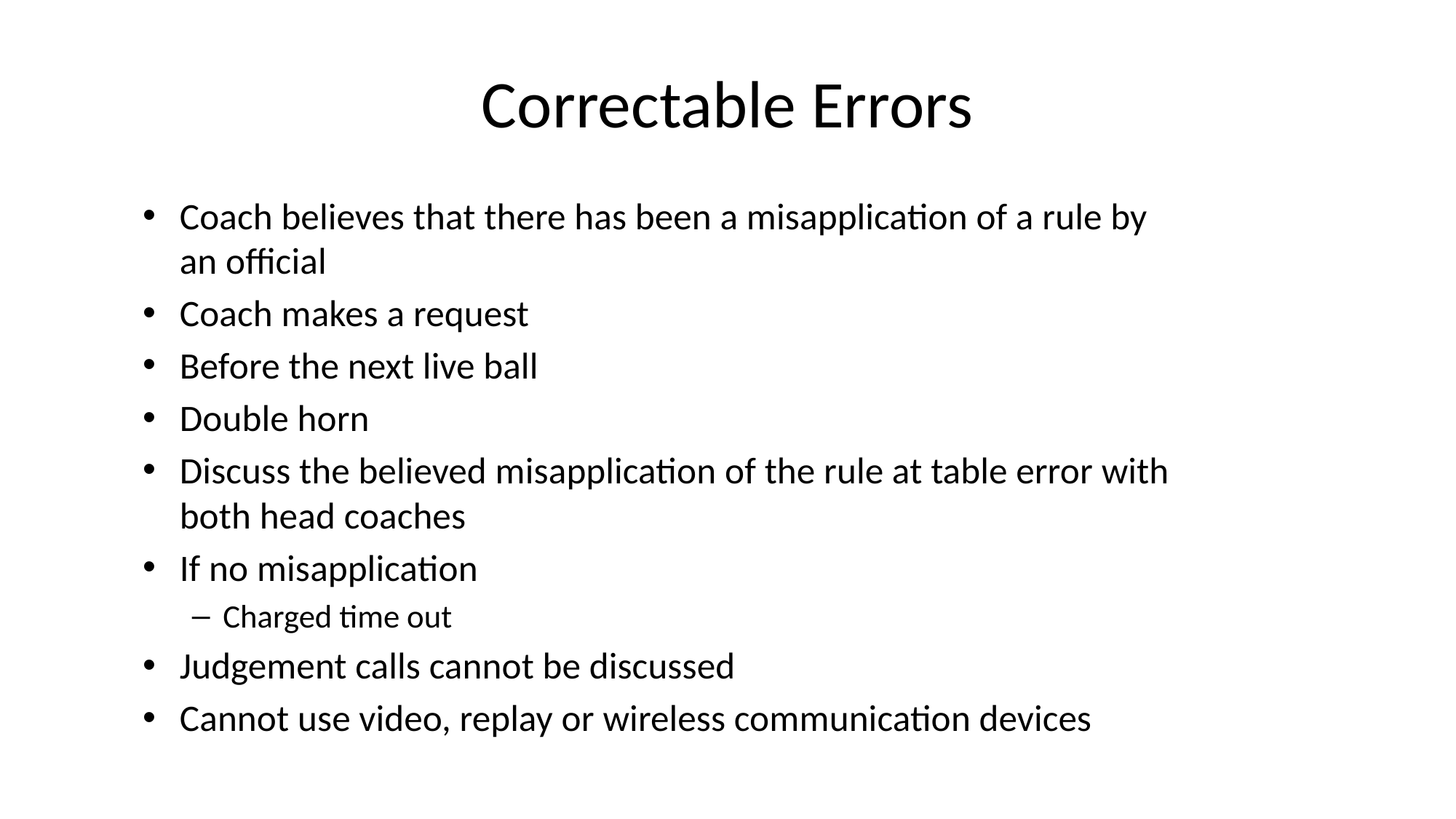

# Correctable Errors
Coach believes that there has been a misapplication of a rule by an official
Coach makes a request
Before the next live ball
Double horn
Discuss the believed misapplication of the rule at table error with both head coaches
If no misapplication
Charged time out
Judgement calls cannot be discussed
Cannot use video, replay or wireless communication devices